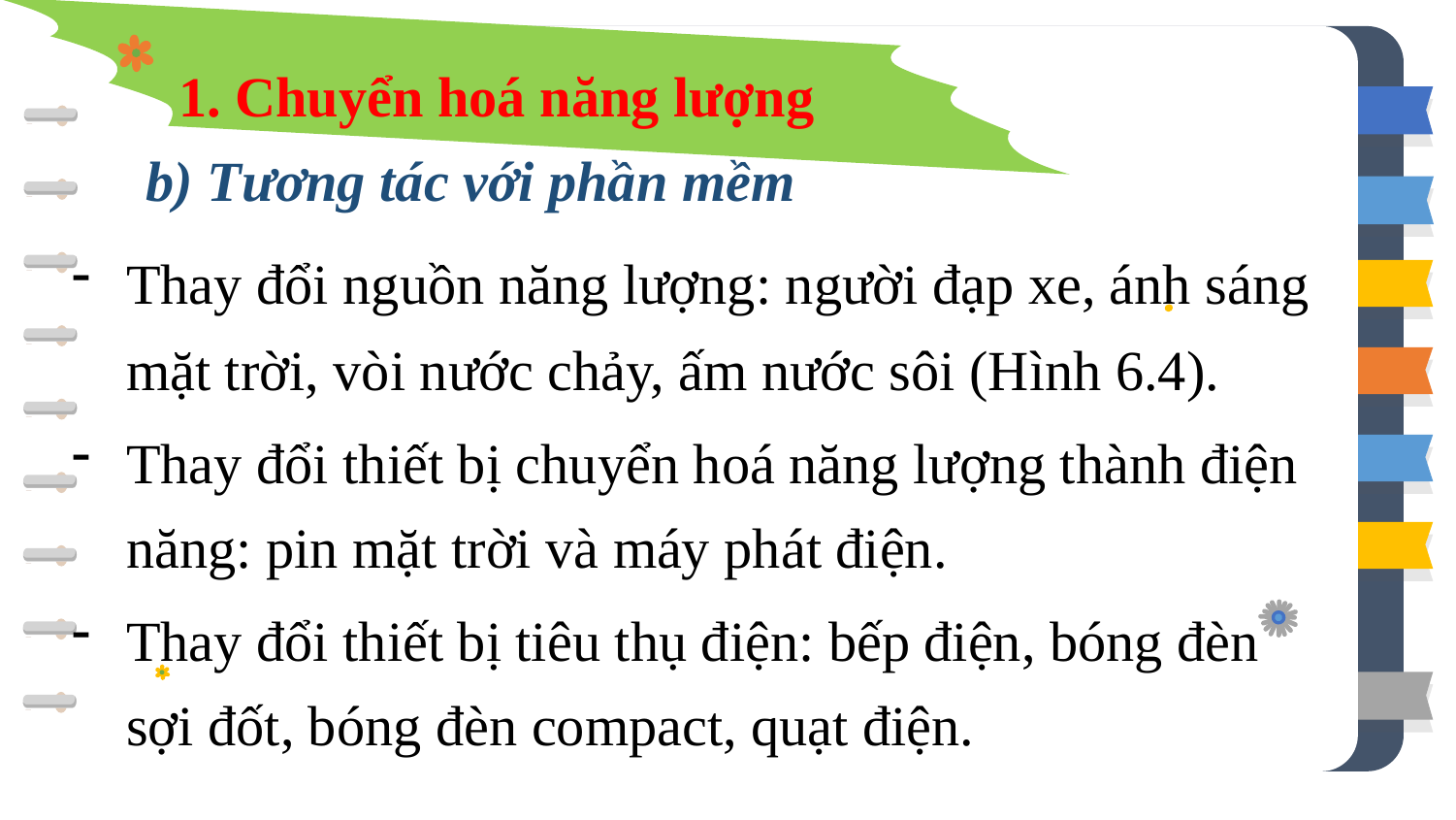

1. Chuyển hoá năng lượng
b) Tương tác với phần mềm
Thay đổi nguồn năng lượng: người đạp xe, ánh sáng mặt trời, vòi nước chảy, ấm nước sôi (Hình 6.4).
Thay đổi thiết bị chuyển hoá năng lượng thành điện năng: pin mặt trời và máy phát điện.
Thay đổi thiết bị tiêu thụ điện: bếp điện, bóng đèn sợi đốt, bóng đèn compact, quạt điện.